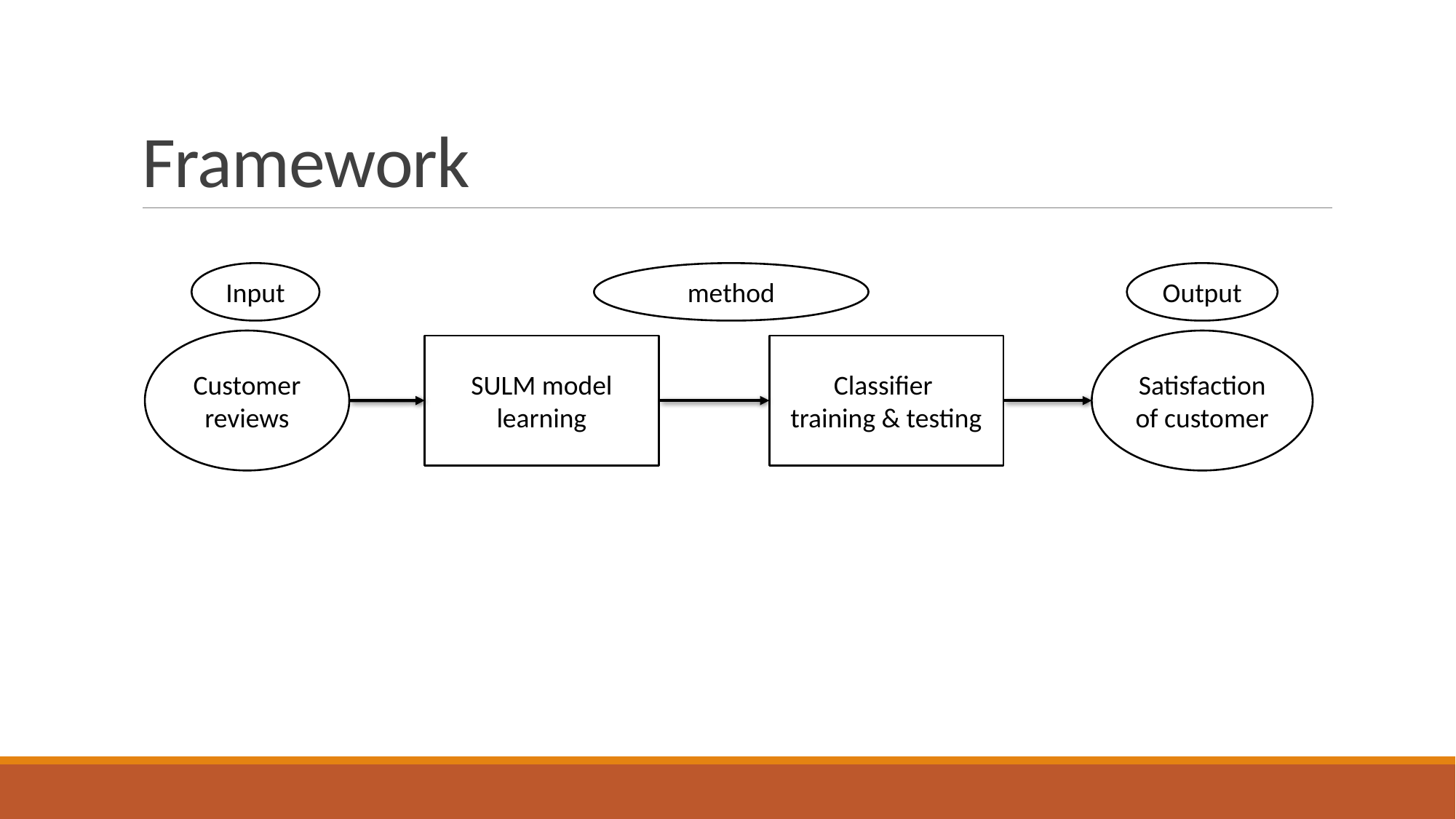

# Framework
Input
method
Output
Customer reviews
Satisfaction of customer
SULM model learning
Classifier
training & testing